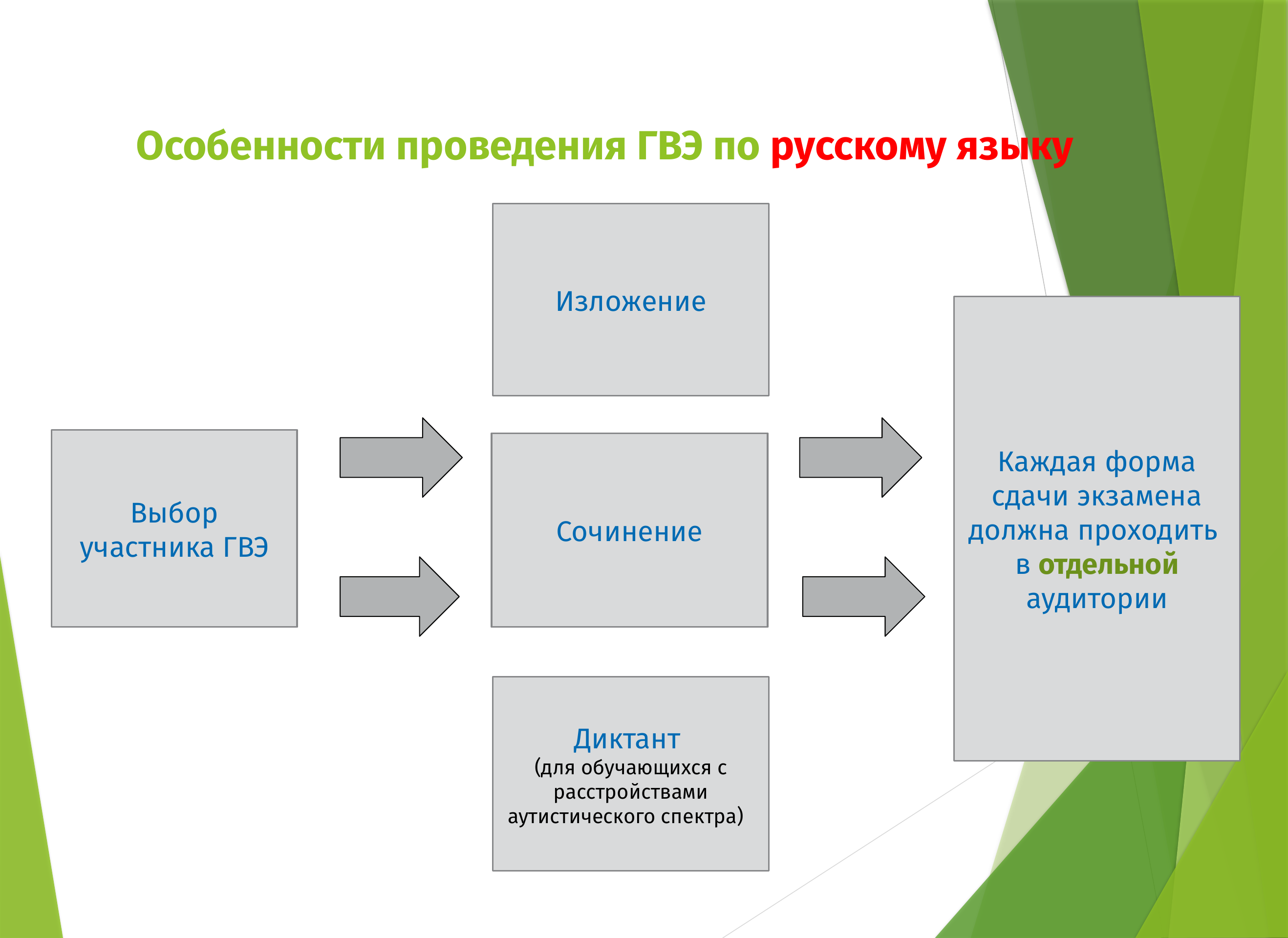

# Особенности проведения ГВЭ по русскому языку
Изложение
Каждая форма сдачи экзамена должна проходить
в отдельной аудитории

Выбор участника ГВЭ
Сочинение

Диктант
(для обучающихся с расстройствами аутистического спектра)